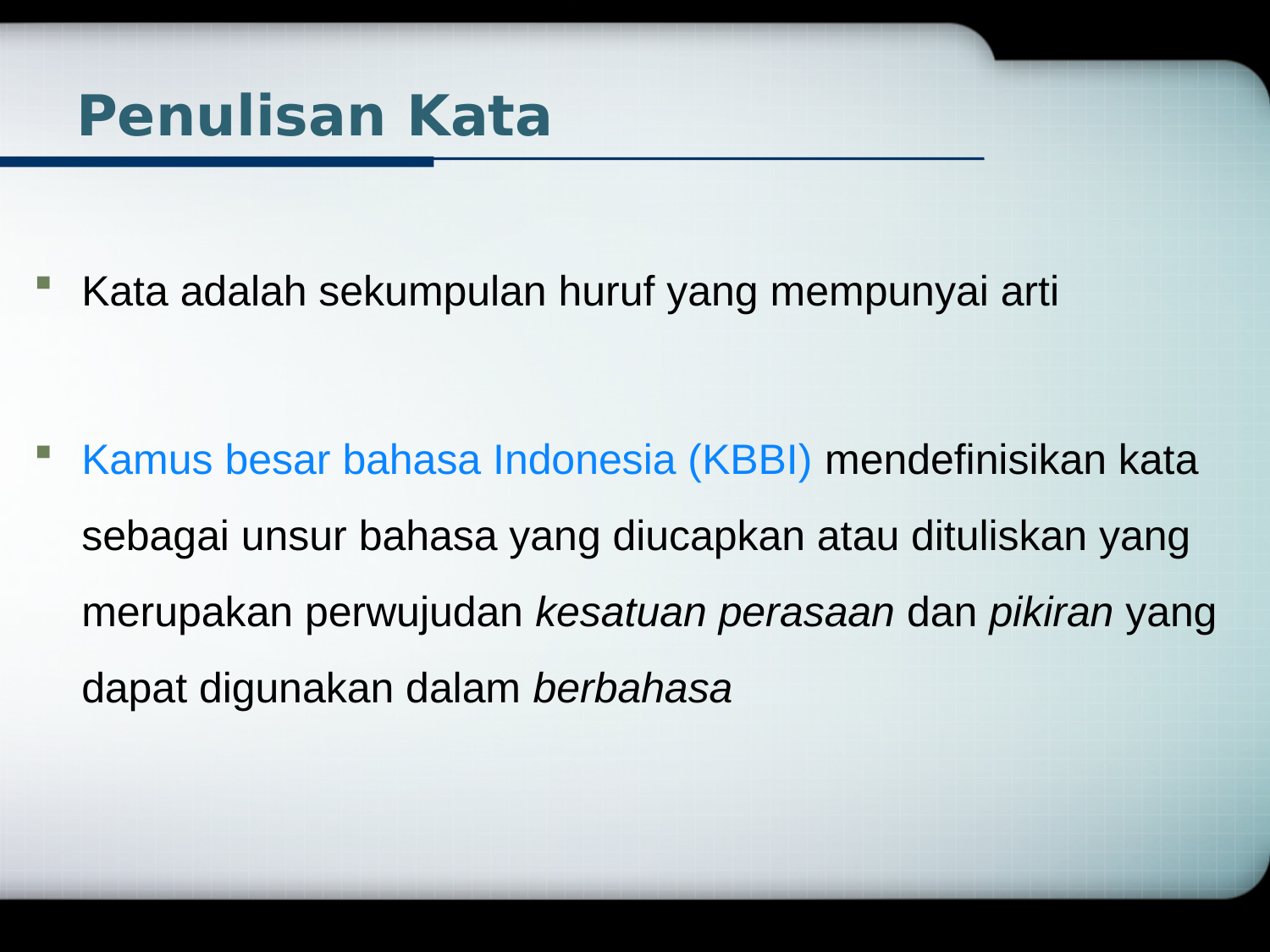

# Penulisan Kata
Kata adalah sekumpulan huruf yang mempunyai arti

Kamus besar bahasa Indonesia (KBBI) mendefinisikan kata sebagai unsur bahasa yang diucapkan atau dituliskan yang merupakan perwujudan kesatuan perasaan dan pikiran yang dapat digunakan dalam berbahasa